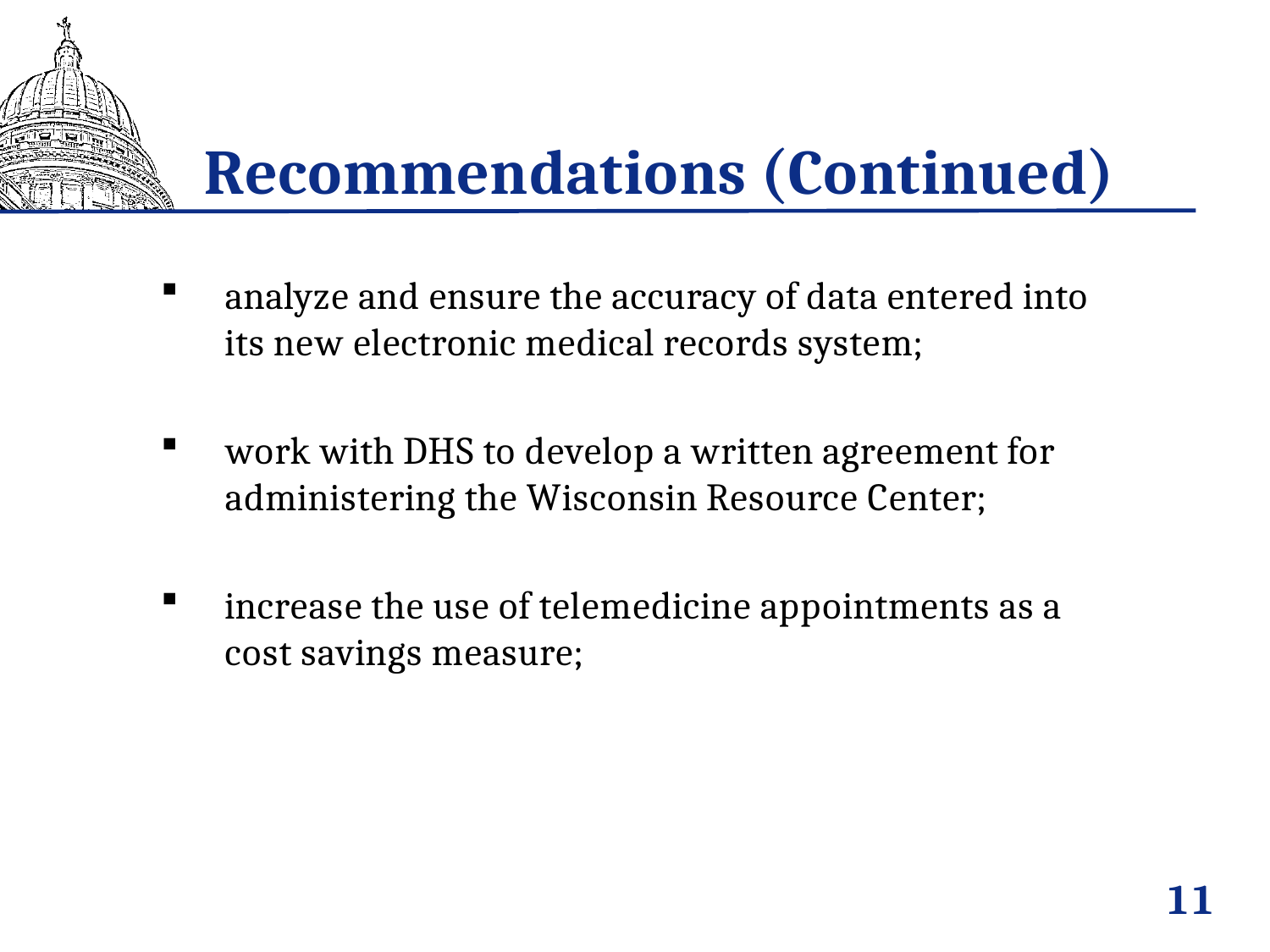

# Recommendations (Continued)
analyze and ensure the accuracy of data entered into its new electronic medical records system;

work with DHS to develop a written agreement for administering the Wisconsin Resource Center;

increase the use of telemedicine appointments as a cost savings measure;